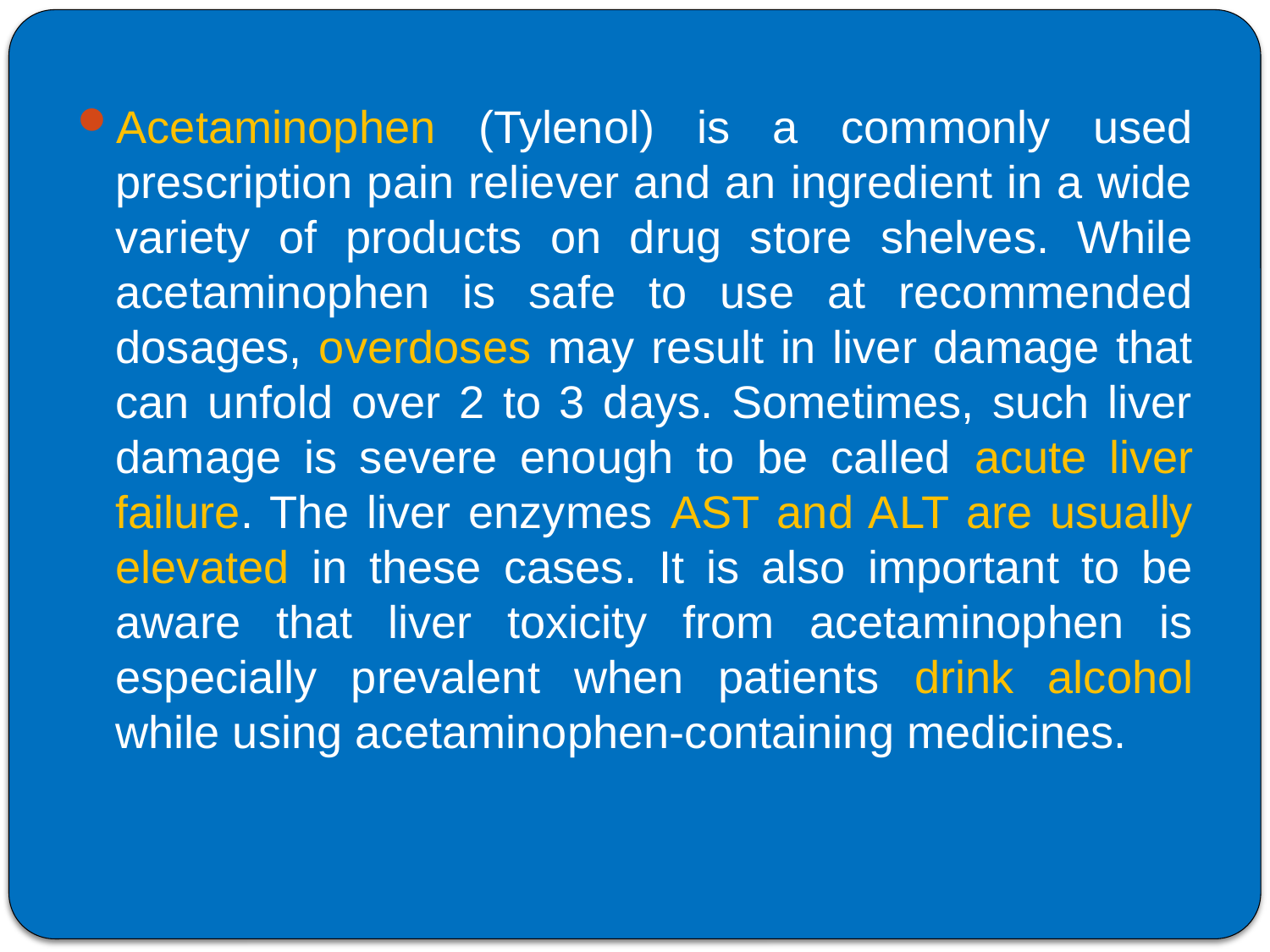

Acetaminophen (Tylenol) is a commonly used prescription pain reliever and an ingredient in a wide variety of products on drug store shelves. While acetaminophen is safe to use at recommended dosages, overdoses may result in liver damage that can unfold over 2 to 3 days. Sometimes, such liver damage is severe enough to be called acute liver failure. The liver enzymes AST and ALT are usually elevated in these cases. It is also important to be aware that liver toxicity from acetaminophen is especially prevalent when patients drink alcohol while using acetaminophen-containing medicines.